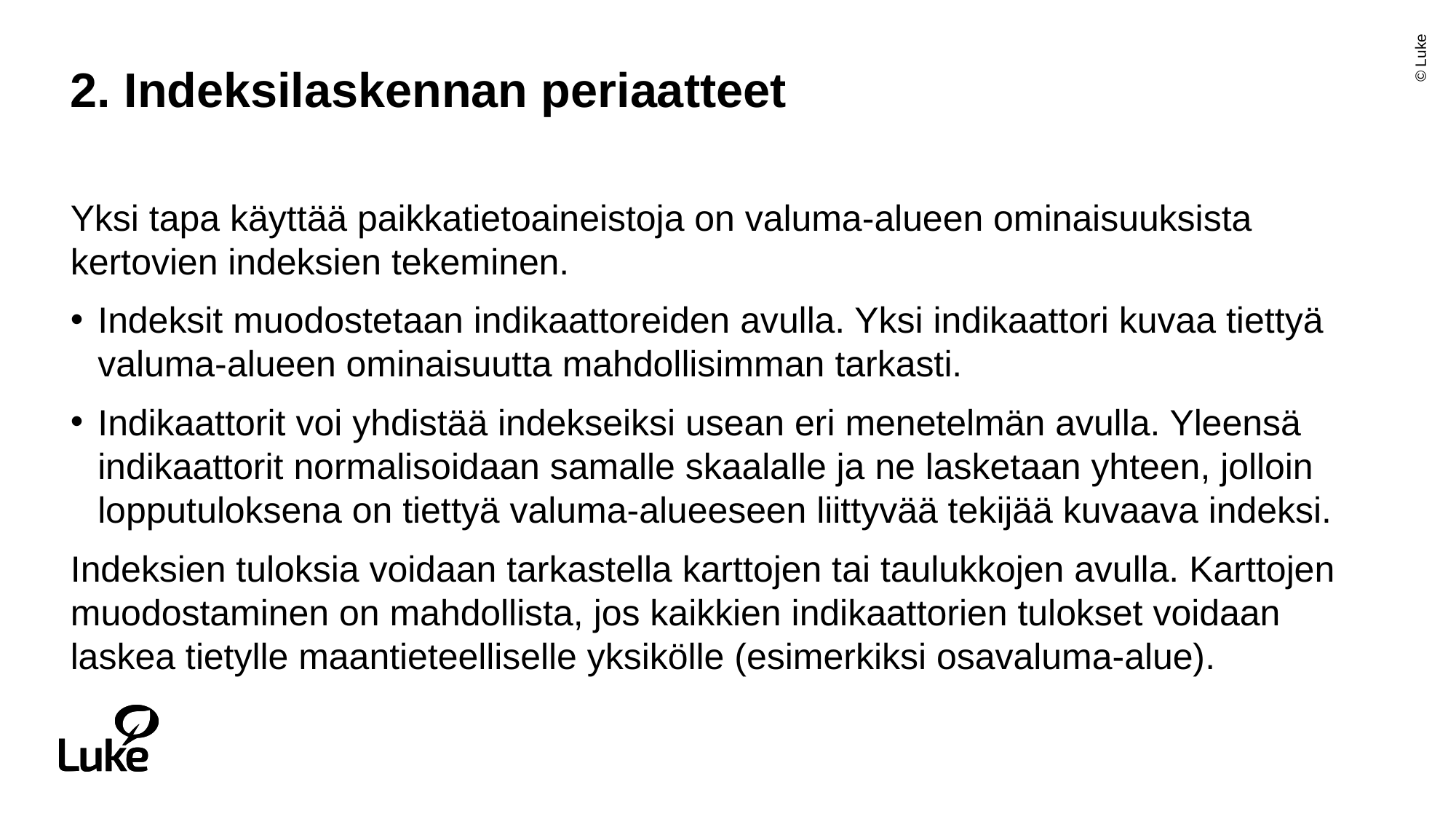

# 2. Indeksilaskennan periaatteet
Yksi tapa käyttää paikkatietoaineistoja on valuma-alueen ominaisuuksista kertovien indeksien tekeminen.
Indeksit muodostetaan indikaattoreiden avulla. Yksi indikaattori kuvaa tiettyä valuma-alueen ominaisuutta mahdollisimman tarkasti.
Indikaattorit voi yhdistää indekseiksi usean eri menetelmän avulla. Yleensä indikaattorit normalisoidaan samalle skaalalle ja ne lasketaan yhteen, jolloin lopputuloksena on tiettyä valuma-alueeseen liittyvää tekijää kuvaava indeksi.
Indeksien tuloksia voidaan tarkastella karttojen tai taulukkojen avulla. Karttojen muodostaminen on mahdollista, jos kaikkien indikaattorien tulokset voidaan laskea tietylle maantieteelliselle yksikölle (esimerkiksi osavaluma-alue).